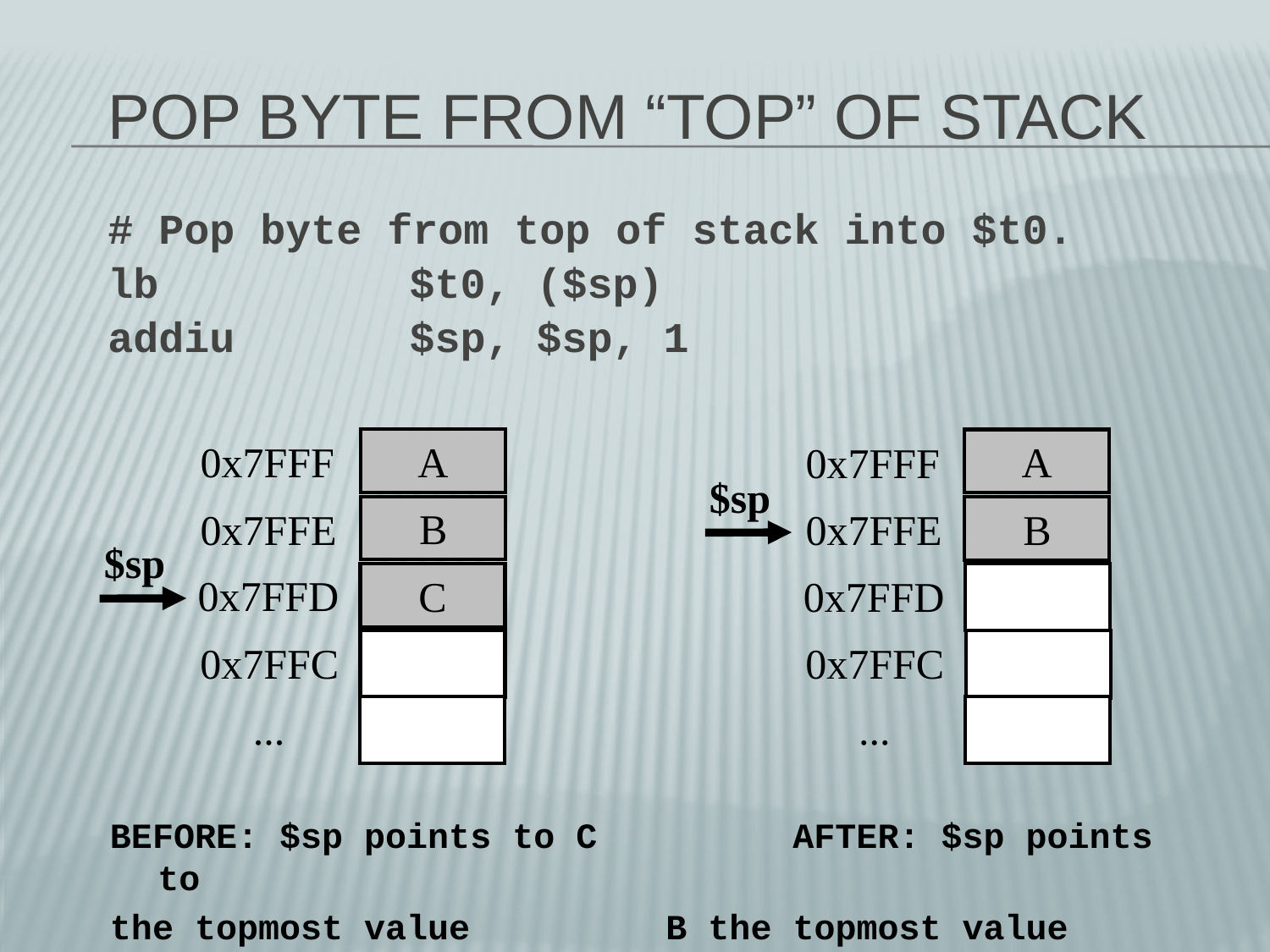

# Pop Byte From “Top” of Stack
# Pop byte from top of stack into $t0.
lb		$t0, ($sp)
addiu		$sp, $sp, 1

A
0x7FFF
A
0x7FFF
$sp
B
0x7FFE
B
0x7FFE
$sp

0x7FFD

0x7FFD
C

0x7FFC

0x7FFC

...

...
BEFORE: $sp points to C		AFTER: $sp points to
the topmost value 		B the topmost value